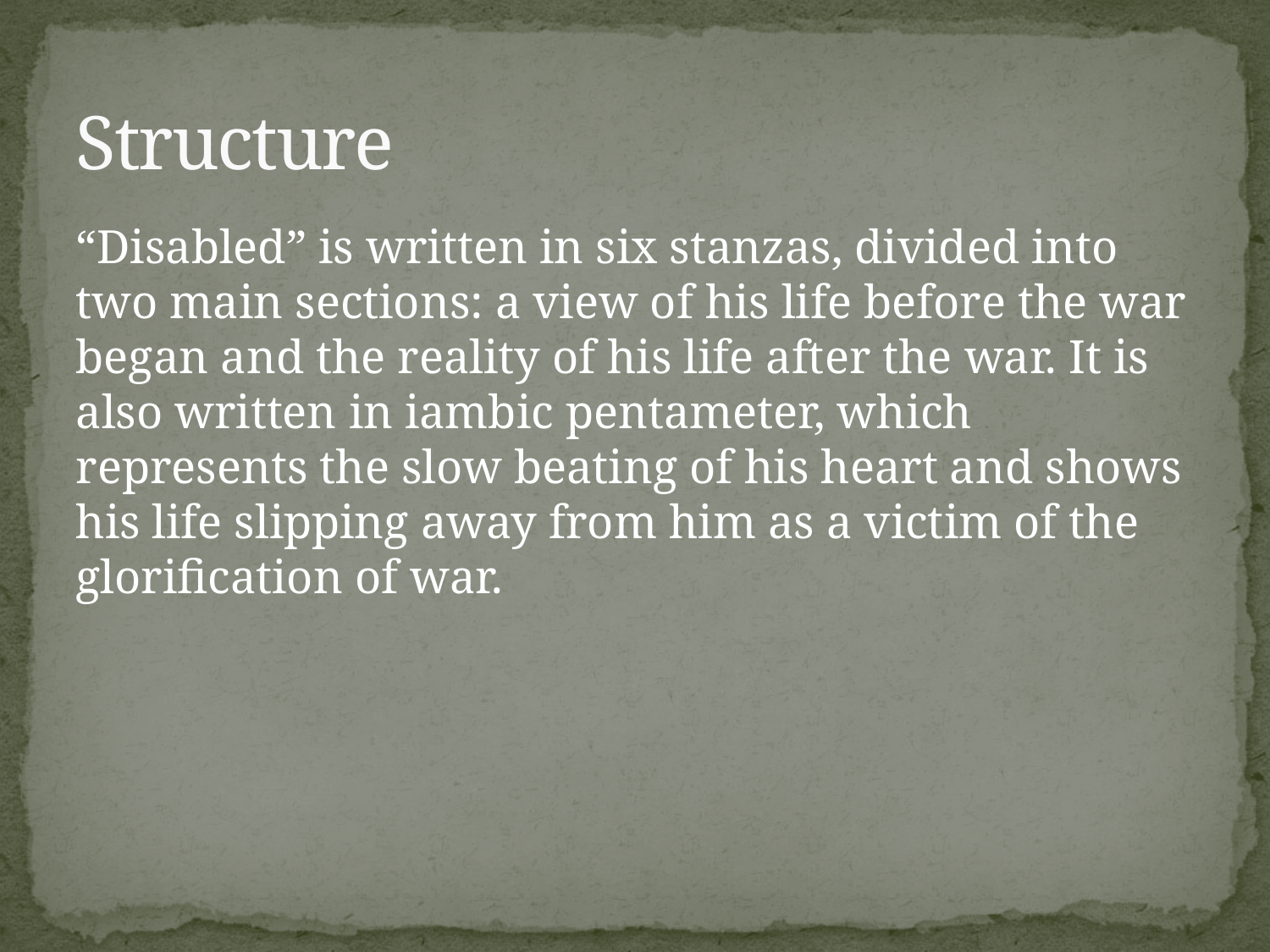

# Structure
“Disabled” is written in six stanzas, divided into two main sections: a view of his life before the war began and the reality of his life after the war. It is also written in iambic pentameter, which represents the slow beating of his heart and shows his life slipping away from him as a victim of the glorification of war.